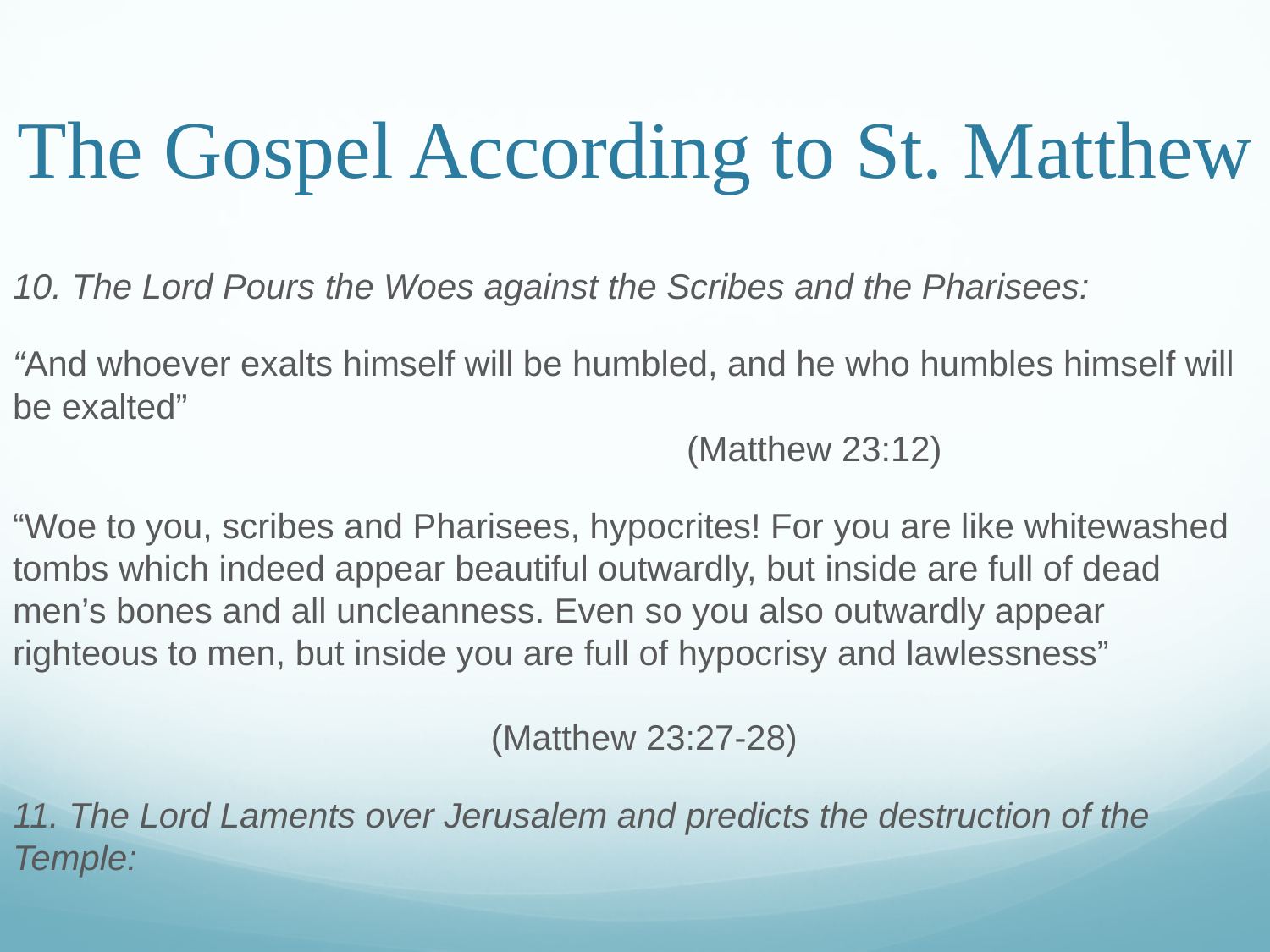

# The Gospel According to St. Matthew
10. The Lord Pours the Woes against the Scribes and the Pharisees:
“And whoever exalts himself will be humbled, and he who humbles himself will be exalted”													    (Matthew 23:12)
“Woe to you, scribes and Pharisees, hypocrites! For you are like whitewashed tombs which indeed appear beautiful outwardly, but inside are full of dead men’s bones and all uncleanness. Even so you also outwardly appear righteous to men, but inside you are full of hypocrisy and lawlessness”													          (Matthew 23:27-28)
11. The Lord Laments over Jerusalem and predicts the destruction of the Temple: